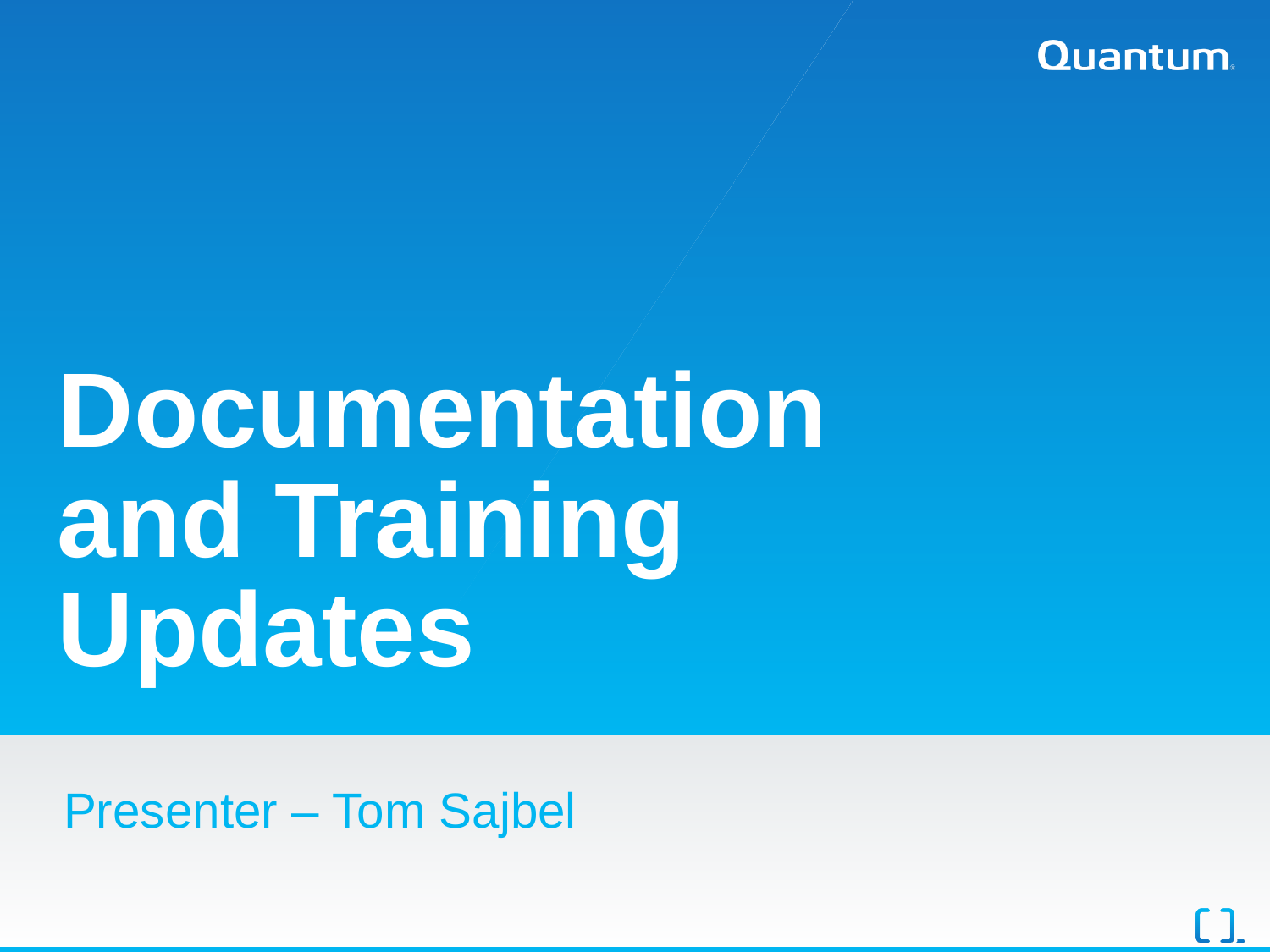

# Documentation and Training Updates
Presenter – Tom Sajbel